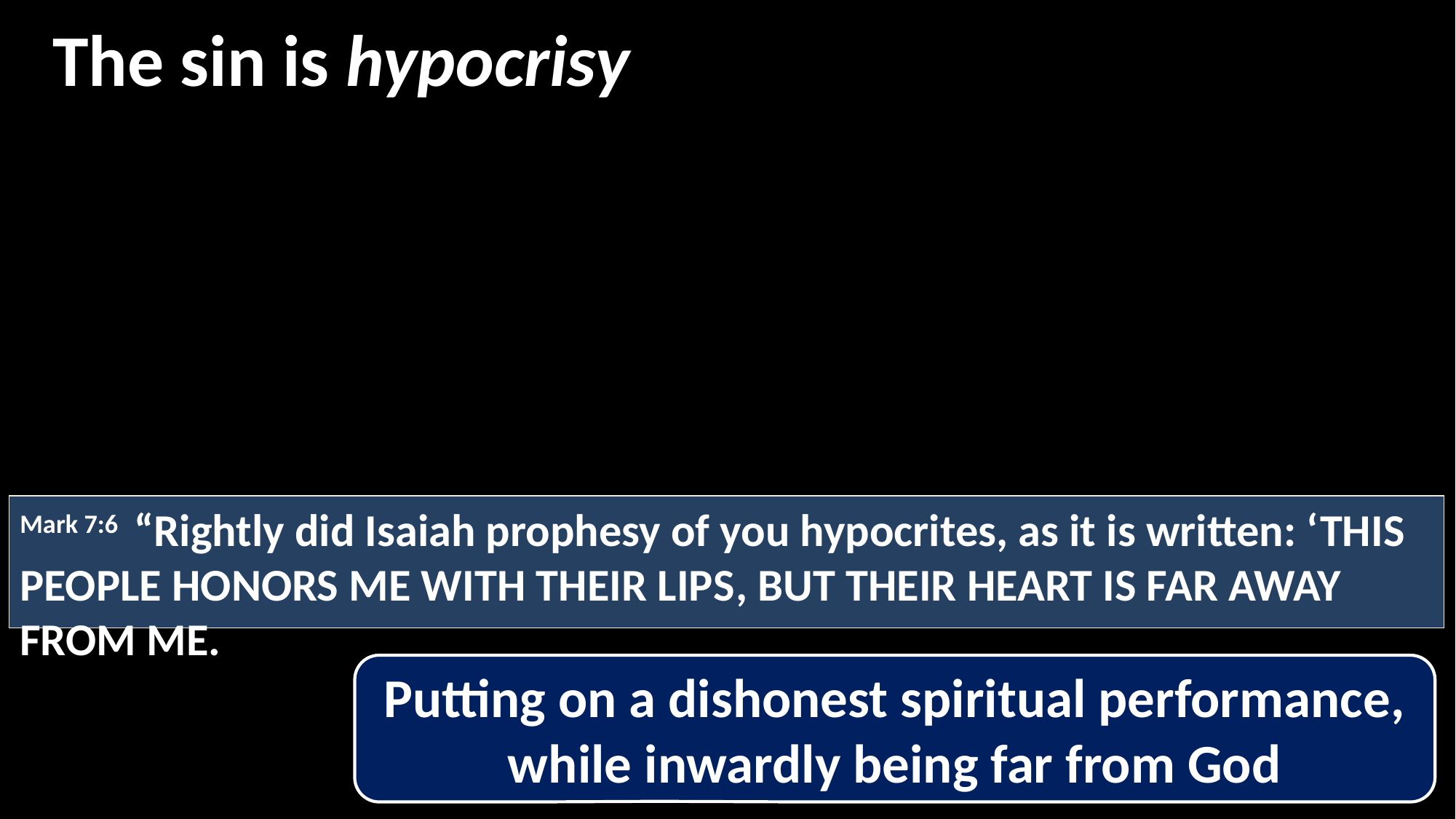

The sin is hypocrisy
Mark 7:6  “Rightly did Isaiah prophesy of you hypocrites, as it is written: ‘This people honors Me with their lips, But their heart is far away from Me.
Putting on a dishonest spiritual performance, while inwardly being far from God